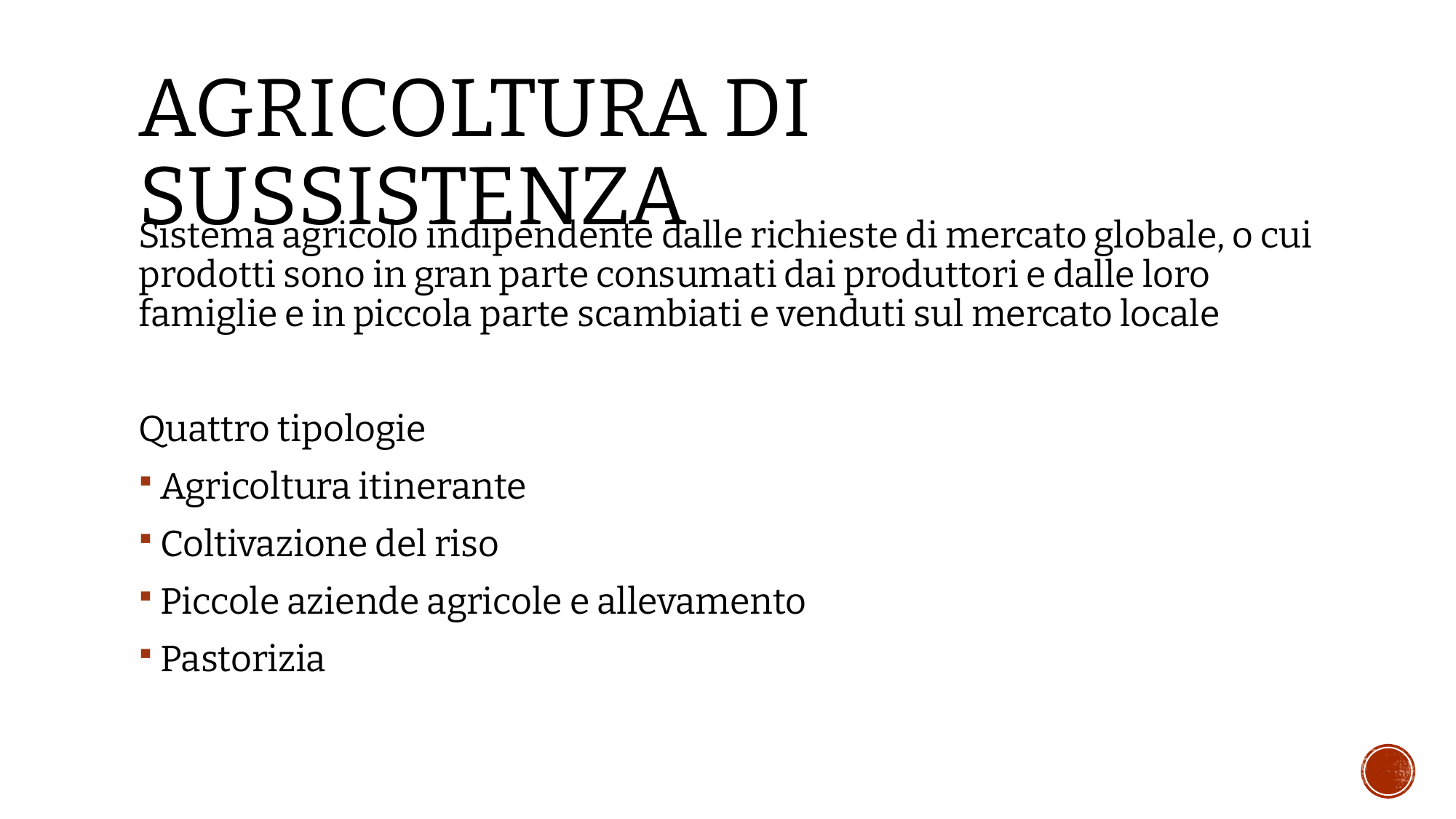

# Agricoltura di sussistenza
Sistema agricolo indipendente dalle richieste di mercato globale, o cui prodotti sono in gran parte consumati dai produttori e dalle loro famiglie e in piccola parte scambiati e venduti sul mercato locale

Quattro tipologie
Agricoltura itinerante
Coltivazione del riso
Piccole aziende agricole e allevamento
Pastorizia